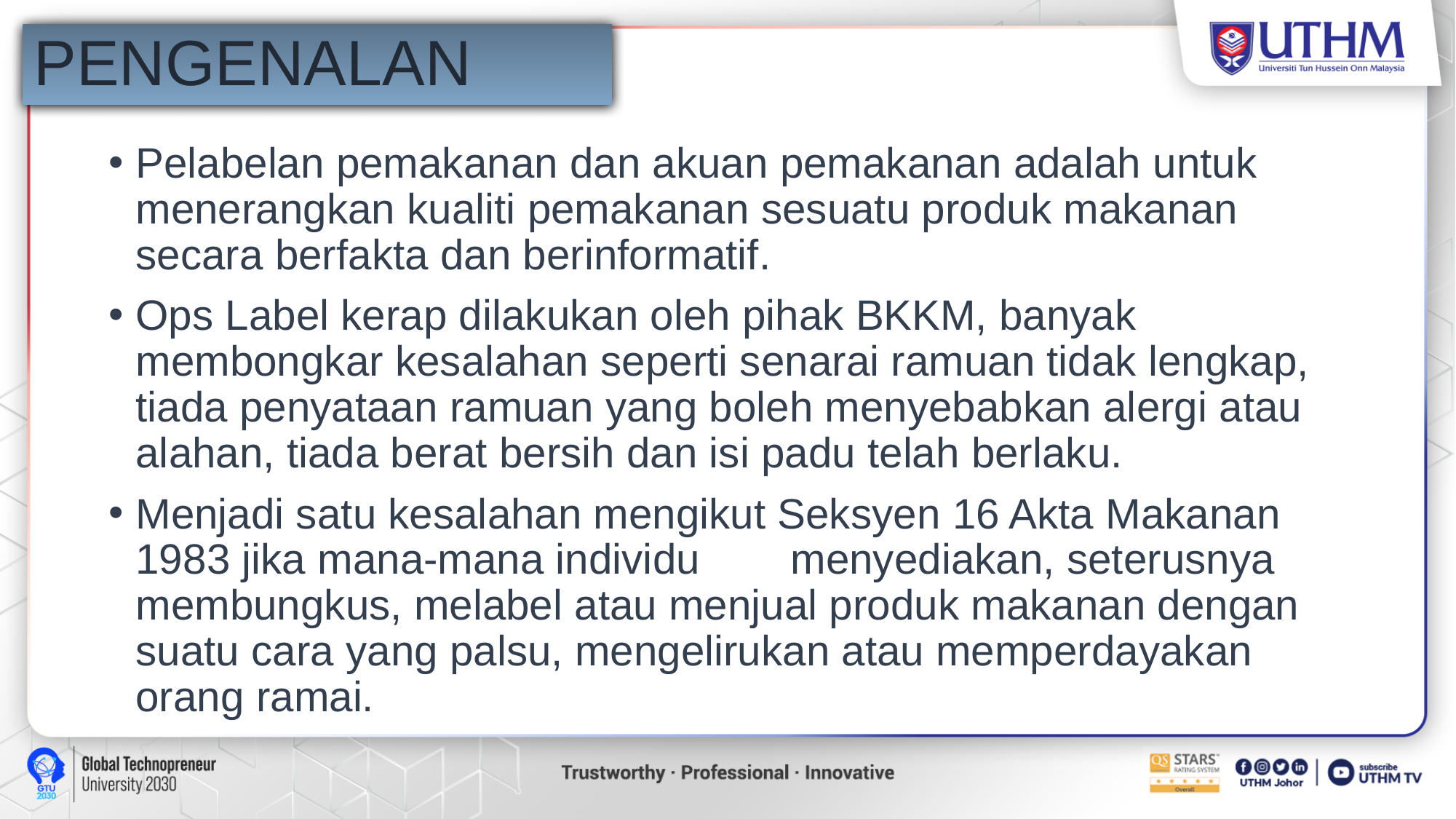

# PENGENALAN
Pelabelan pemakanan dan akuan pemakanan adalah untuk menerangkan kualiti pemakanan sesuatu produk makanan secara berfakta dan berinformatif.
Ops Label kerap dilakukan oleh pihak BKKM, banyak membongkar kesalahan seperti senarai ramuan tidak lengkap, tiada penyataan ramuan yang boleh menyebabkan alergi atau alahan, tiada berat bersih dan isi padu telah berlaku.
Menjadi satu kesalahan mengikut Seksyen 16 Akta Makanan 1983 jika mana-mana individu 	menyediakan, seterusnya membungkus, melabel atau menjual produk makanan dengan suatu cara yang palsu, mengelirukan atau memperdayakan orang ramai.